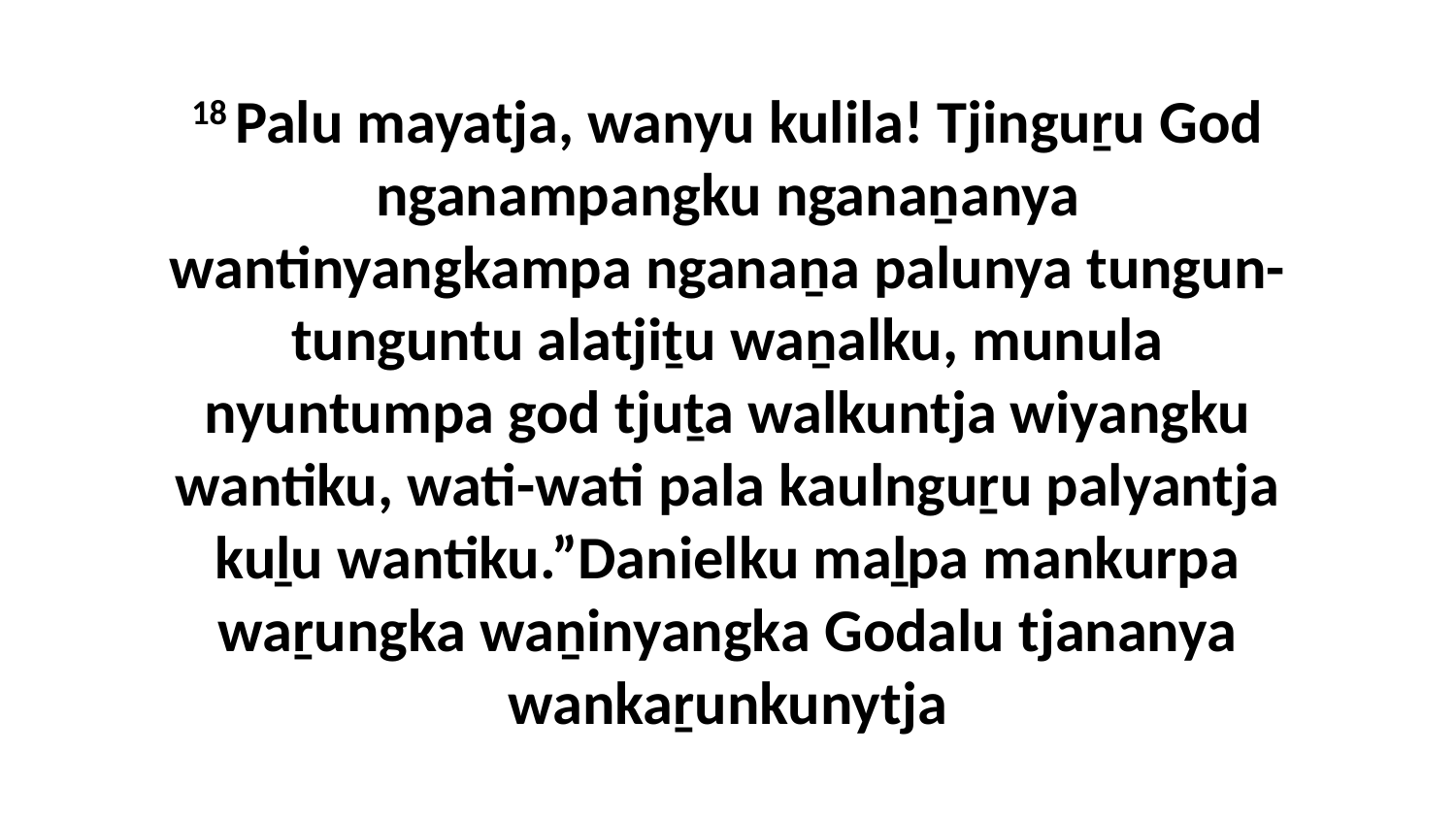

18 Palu mayatja, wanyu kulila! Tjinguṟu God nganampangku nganaṉanya wantinyangkampa nganaṉa palunya tungun-tunguntu alatjiṯu waṉalku, munula nyuntumpa god tjuṯa walkuntja wiyangku wantiku, wati-wati pala kaulnguṟu palyantja kuḻu wantiku.”Danielku maḻpa mankurpa waṟungka waṉinyangka Godalu tjananya wankaṟunkunytja